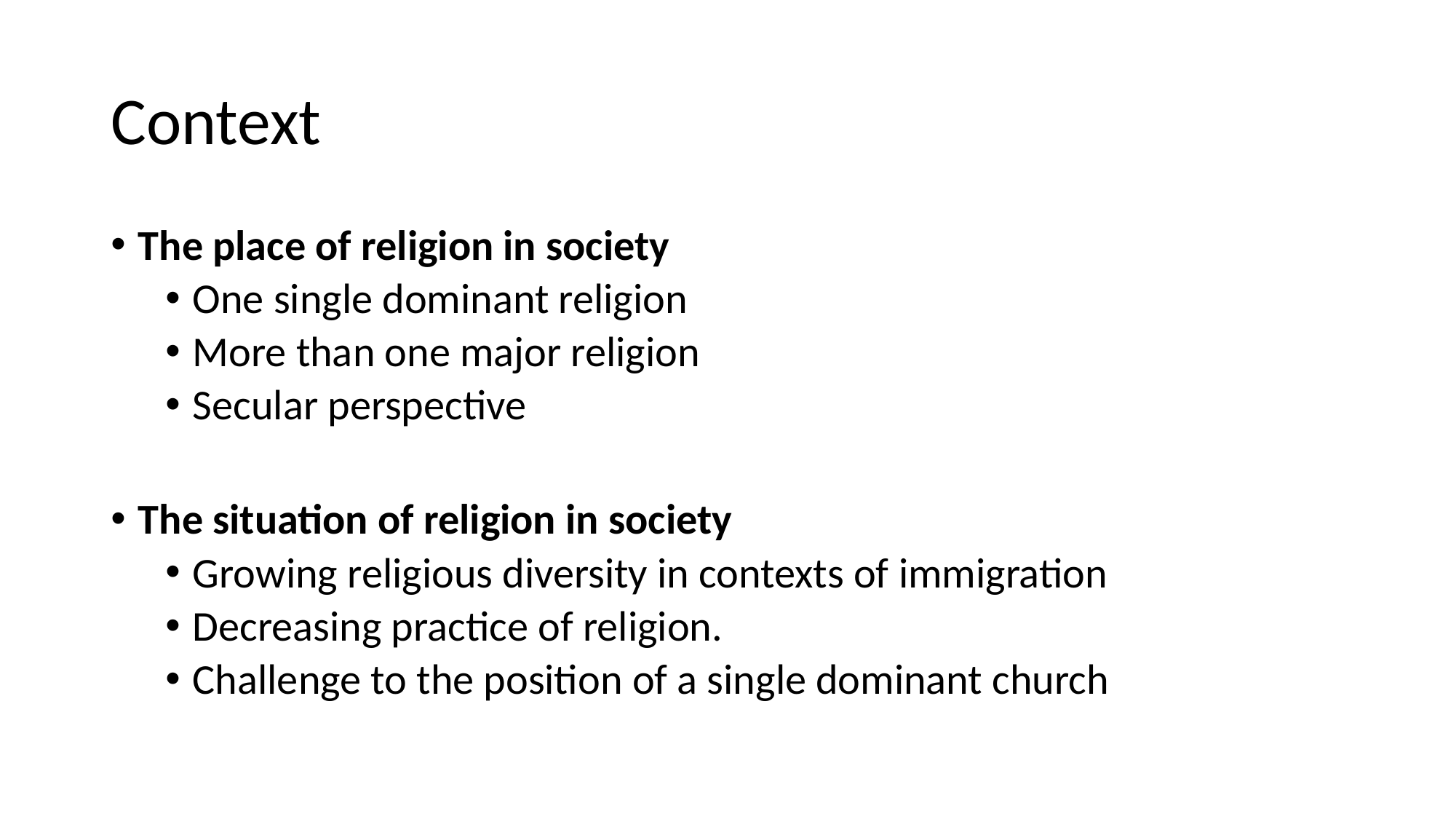

# Context
The place of religion in society
One single dominant religion
More than one major religion
Secular perspective

The situation of religion in society
Growing religious diversity in contexts of immigration
Decreasing practice of religion.
Challenge to the position of a single dominant church